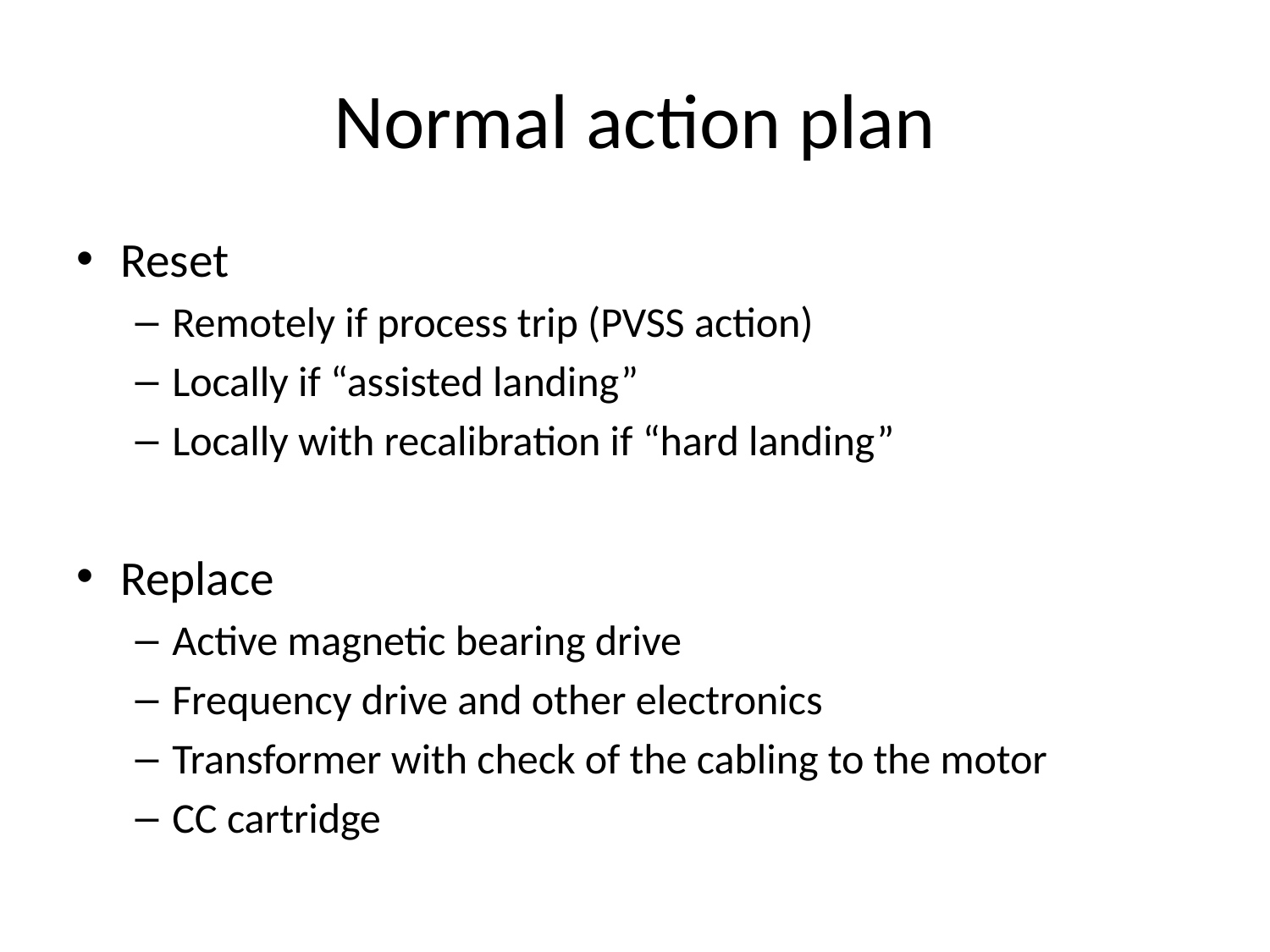

# Normal action plan
Reset
Remotely if process trip (PVSS action)
Locally if “assisted landing”
Locally with recalibration if “hard landing”

Replace
Active magnetic bearing drive
Frequency drive and other electronics
Transformer with check of the cabling to the motor
CC cartridge